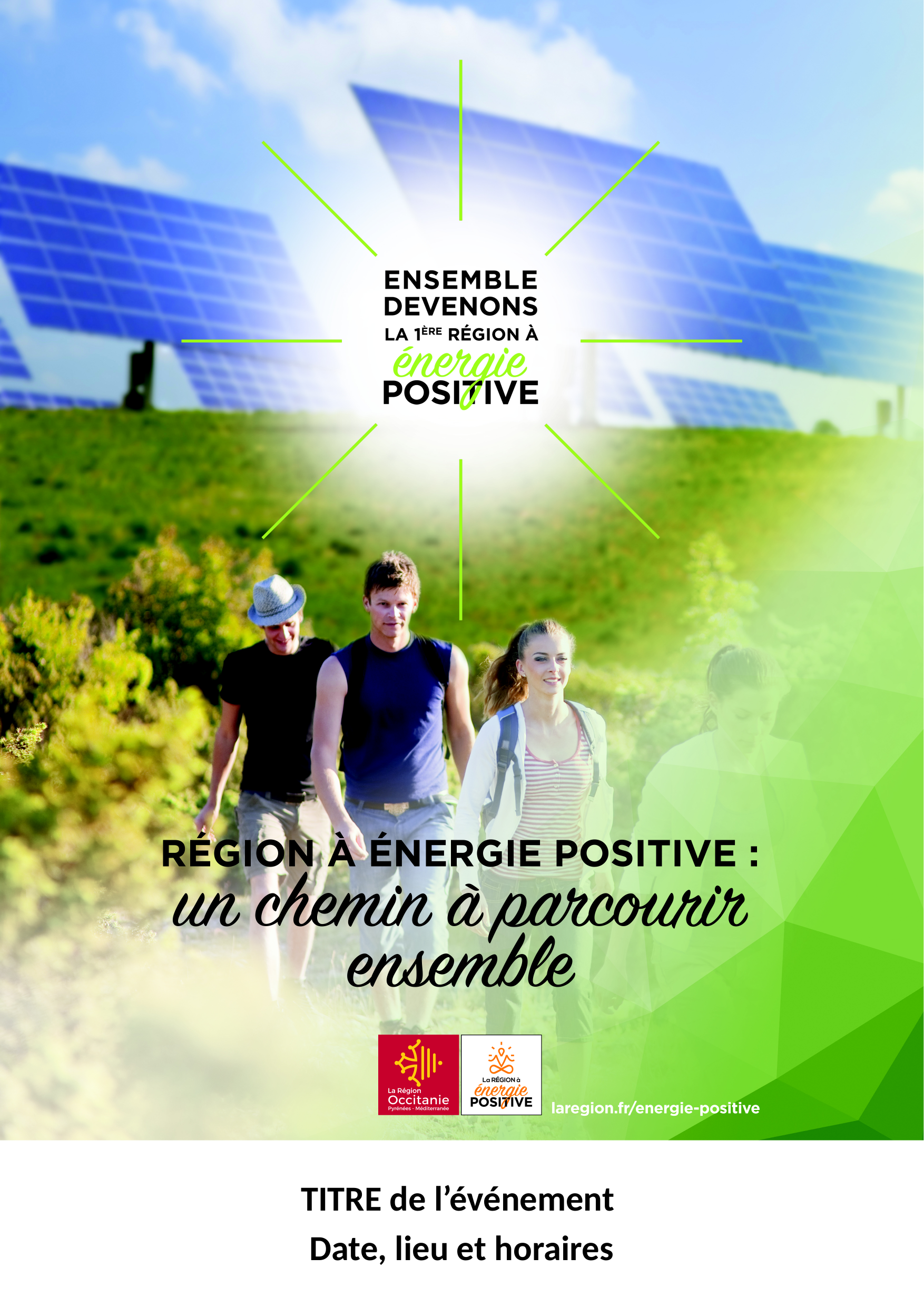

TITRE de l’événement
Date, lieu et horaires